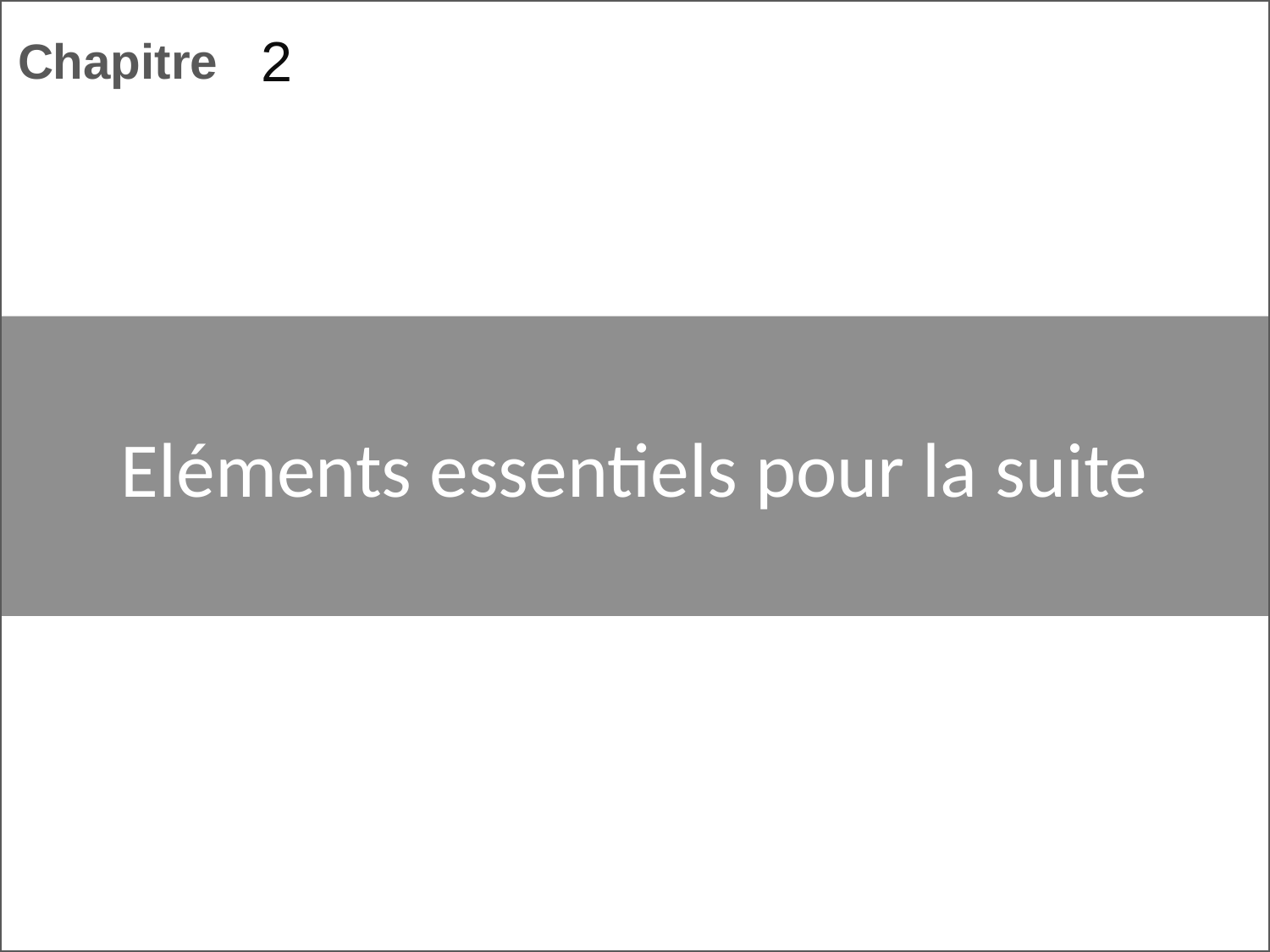

2
# Eléments essentiels pour la suite